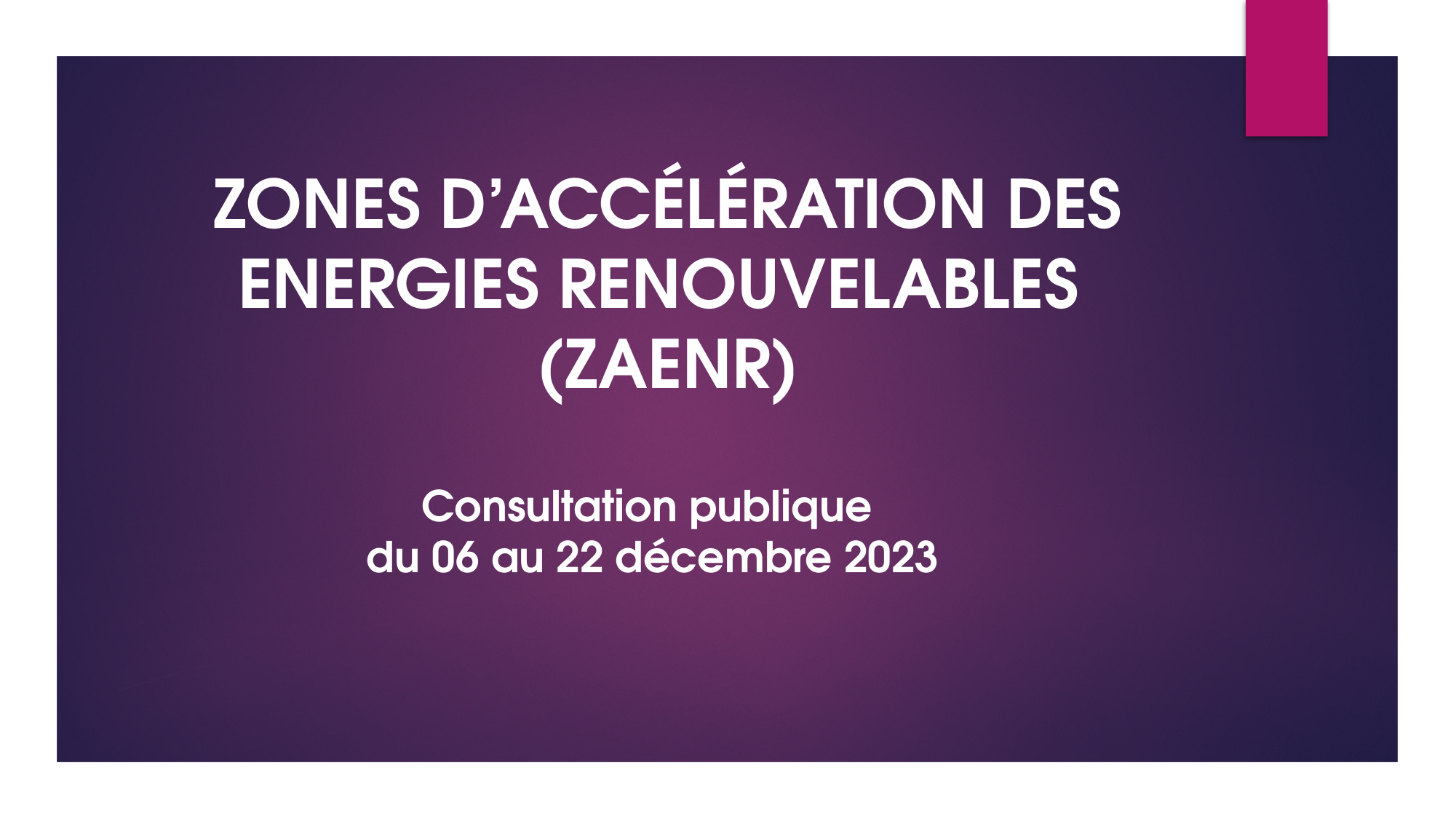

ZONES D’ACCÉLÉRATION DES ENERGIES RENOUVELABLES
(ZAENR)
Consultation publique
du 06 au 22 décembre 2023